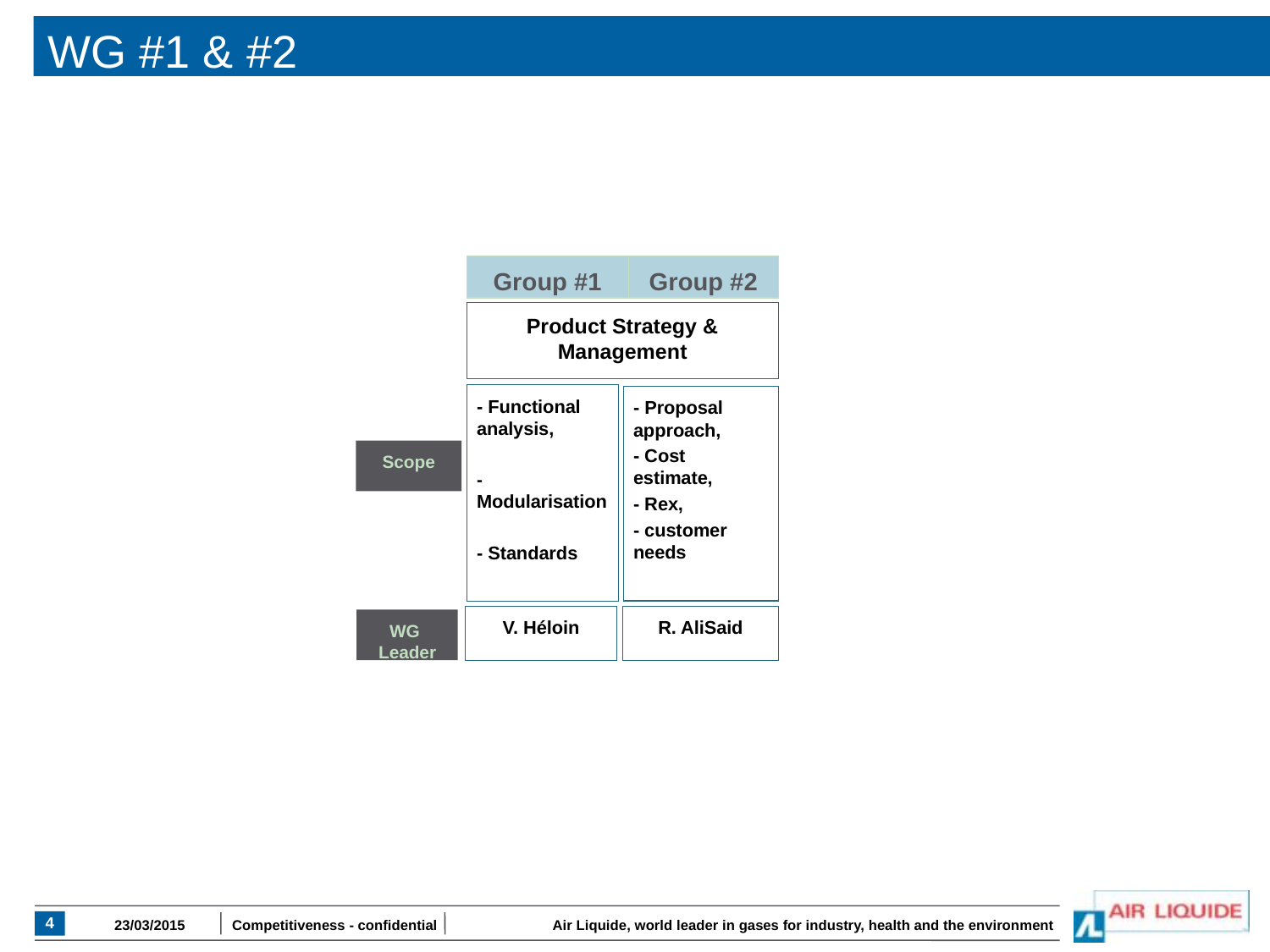

# WG #1 & #2
Group #1
Group #2
Product Strategy & Management
- Functional analysis,

-Modularisation

- Standards
- Proposal approach,
- Cost  estimate,
- Rex,
- customer needs

Scope
V. Héloin
R. AliSaid
WG
Leader